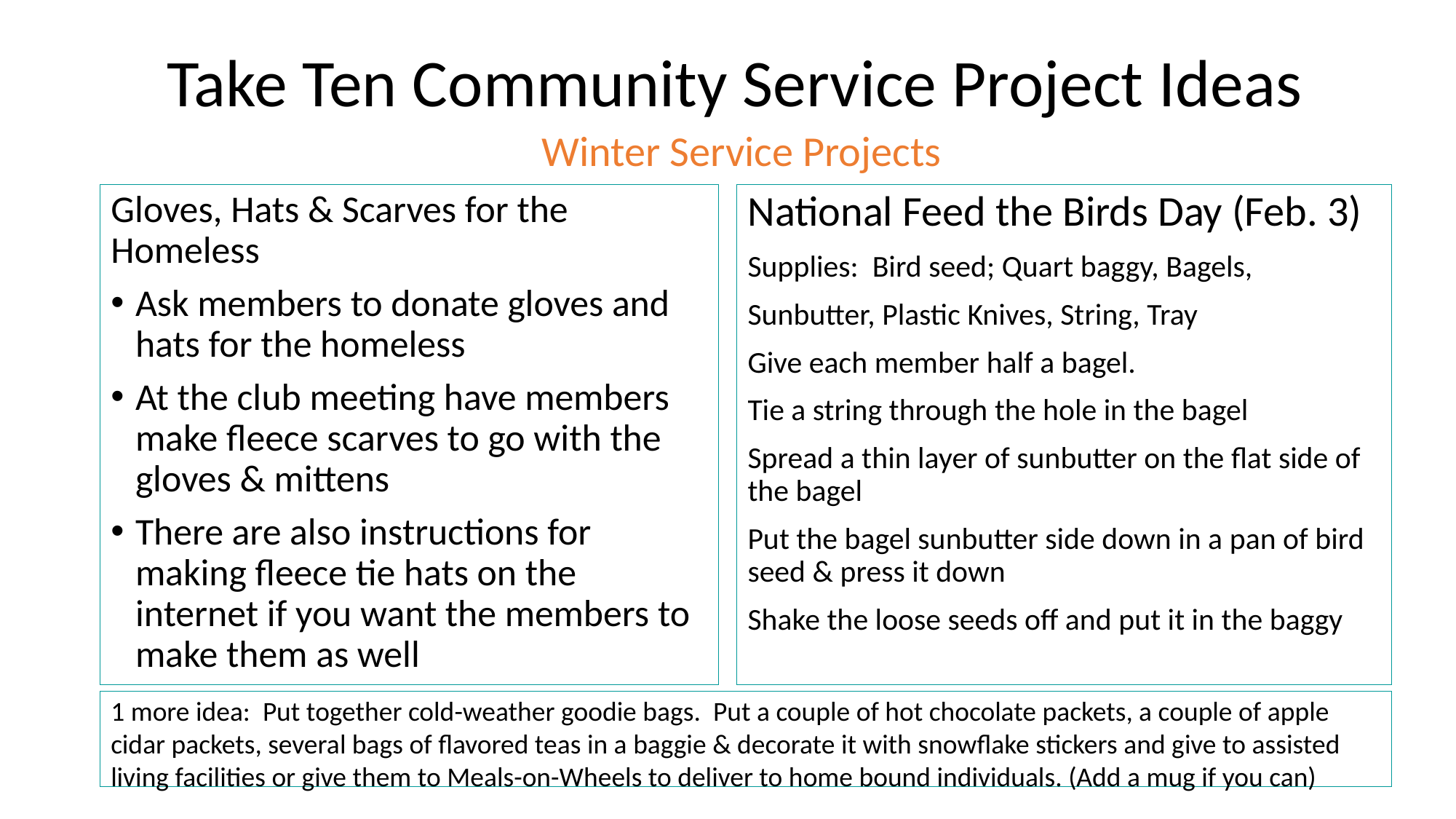

# Take Ten Community Service Project Ideas
  Winter Service Projects
National Feed the Birds Day (Feb. 3)
Supplies:  Bird seed; Quart baggy, Bagels,
Sunbutter, Plastic Knives, String, Tray
Give each member half a bagel.
Tie a string through the hole in the bagel
Spread a thin layer of sunbutter on the flat side of the bagel
Put the bagel sunbutter side down in a pan of bird seed & press it down
Shake the loose seeds off and put it in the baggy

Gloves, Hats & Scarves for the Homeless
Ask members to donate gloves and hats for the homeless
At the club meeting have members make fleece scarves to go with the gloves & mittens
There are also instructions for making fleece tie hats on the internet if you want the members to make them as well
1 more idea:  Put together cold-weather goodie bags.  Put a couple of hot chocolate packets, a couple of apple cidar packets, several bags of flavored teas in a baggie & decorate it with snowflake stickers and give to assisted living facilities or give them to Meals-on-Wheels to deliver to home bound individuals. (Add a mug if you can)